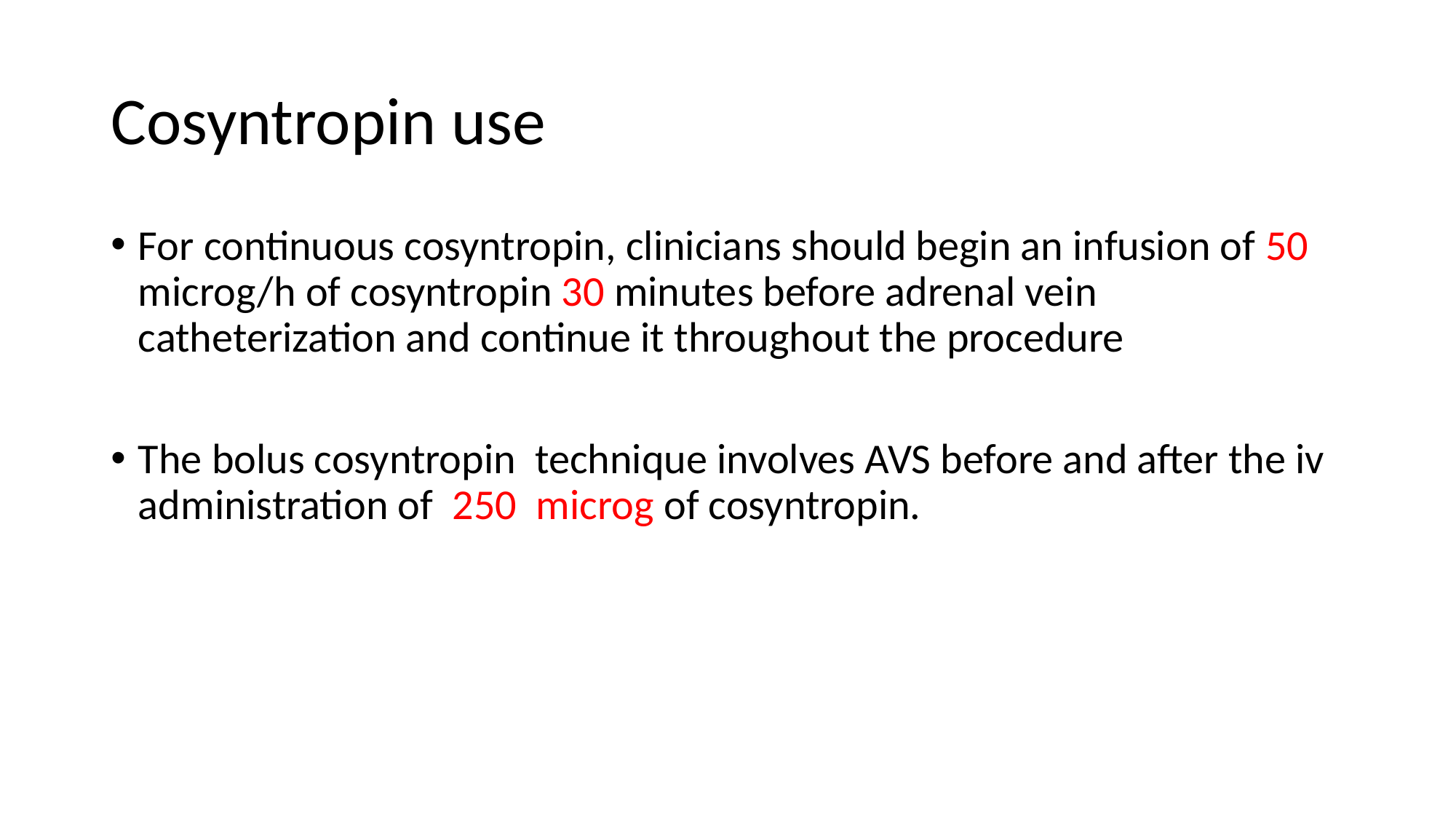

# Cosyntropin use
For continuous cosyntropin, clinicians should begin an infusion of 50  microg/h of cosyntropin 30 minutes before adrenal vein catheterization and continue it throughout the procedure

The bolus cosyntropin  technique involves AVS before and after the iv administration of  250  microg of cosyntropin.